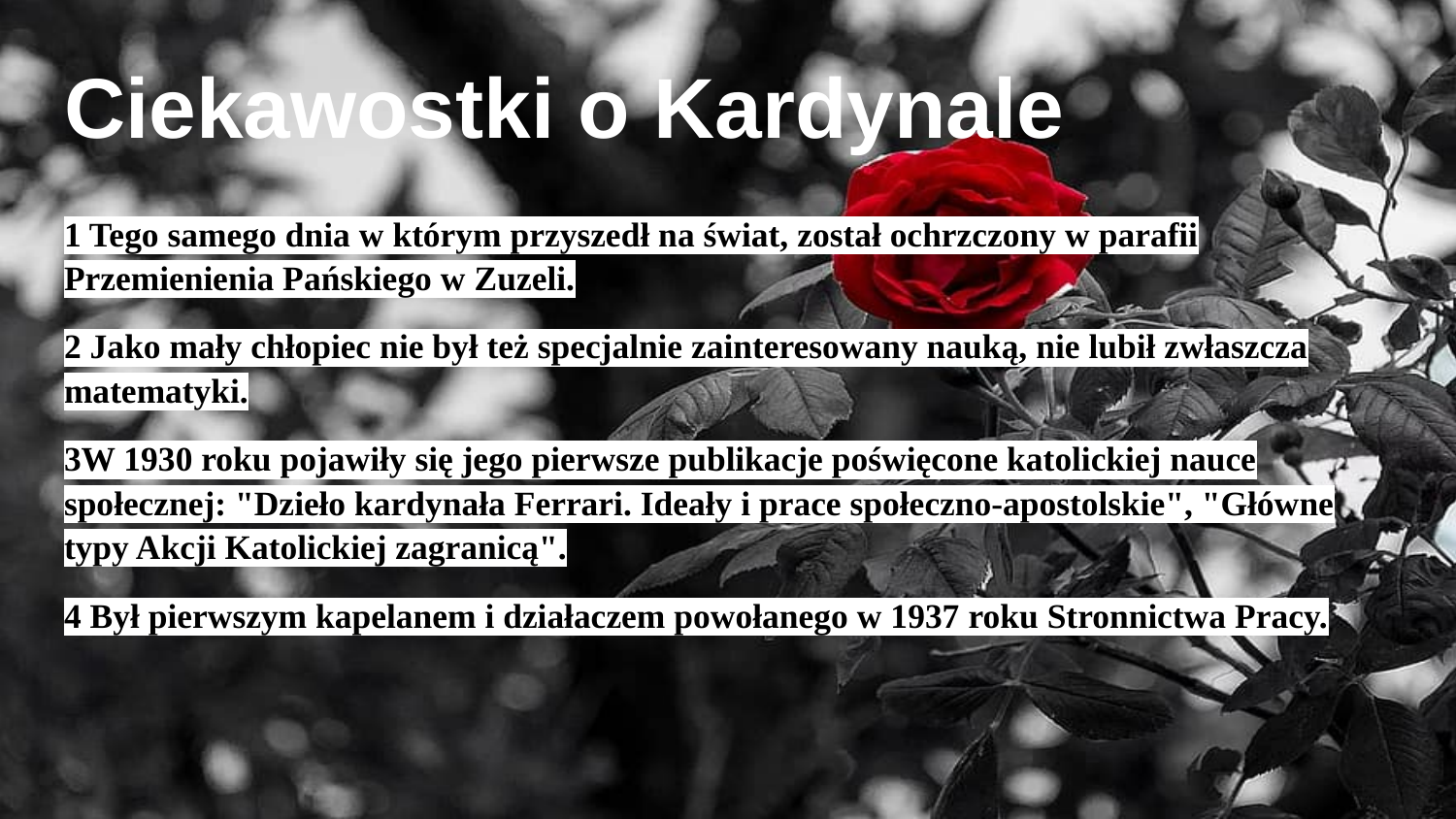

# Ciekawostki o Kardynale
1 Tego samego dnia w którym przyszedł na świat, został ochrzczony w parafii Przemienienia Pańskiego w Zuzeli.
2 Jako mały chłopiec nie był też specjalnie zainteresowany nauką, nie lubił zwłaszcza matematyki.
3W 1930 roku pojawiły się jego pierwsze publikacje poświęcone katolickiej nauce społecznej: "Dzieło kardynała Ferrari. Ideały i prace społeczno-apostolskie", "Główne typy Akcji Katolickiej zagranicą".
4 Był pierwszym kapelanem i działaczem powołanego w 1937 roku Stronnictwa Pracy.